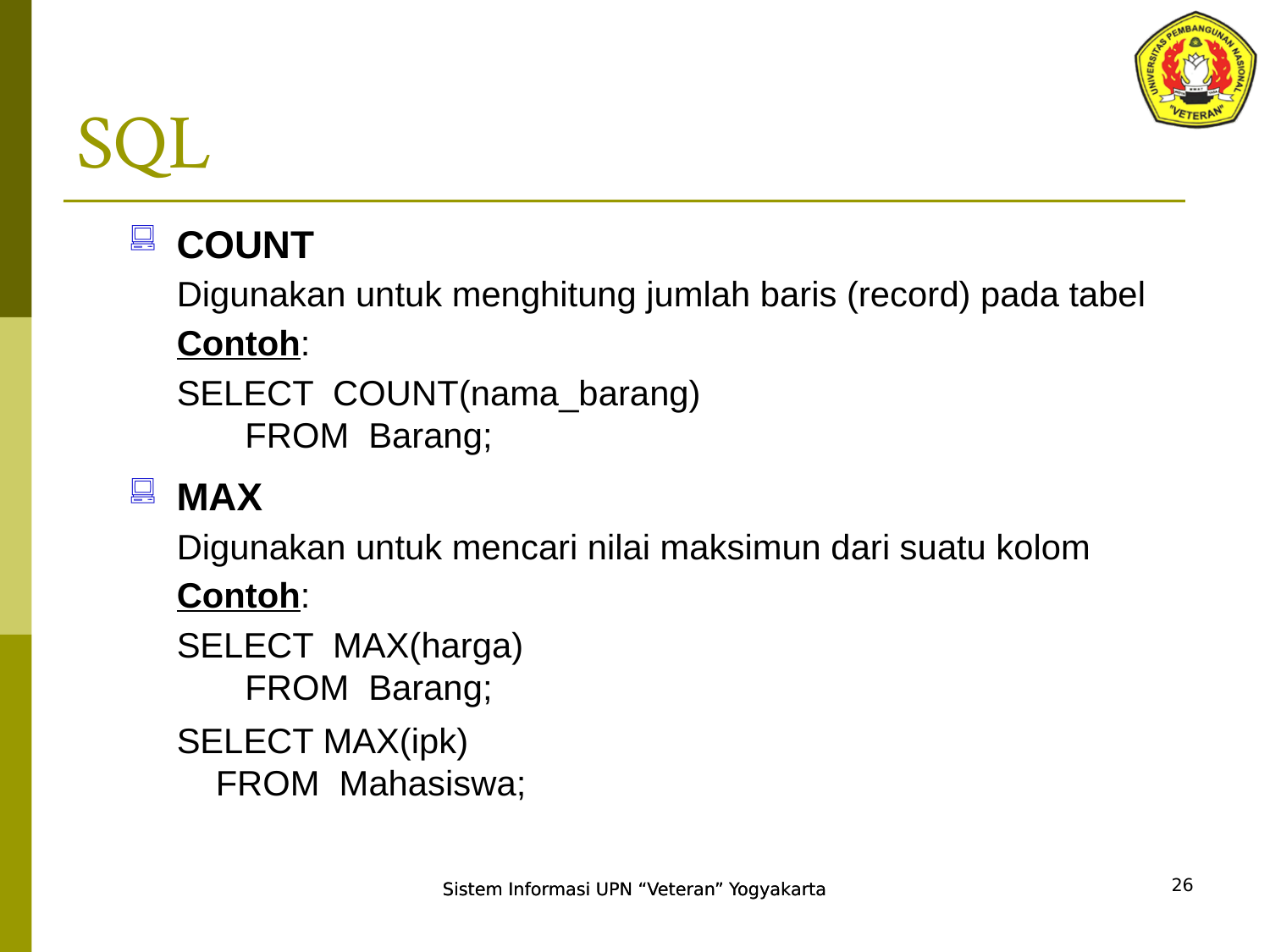

# SQL
COUNT
Digunakan untuk menghitung jumlah baris (record) pada tabel
Contoh:
SELECT  COUNT(nama_barang)
       FROM  Barang;
MAX
Digunakan untuk mencari nilai maksimun dari suatu kolom
Contoh:
SELECT  MAX(harga)
       FROM  Barang;
SELECT MAX(ipk)
    FROM  Mahasiswa;
26